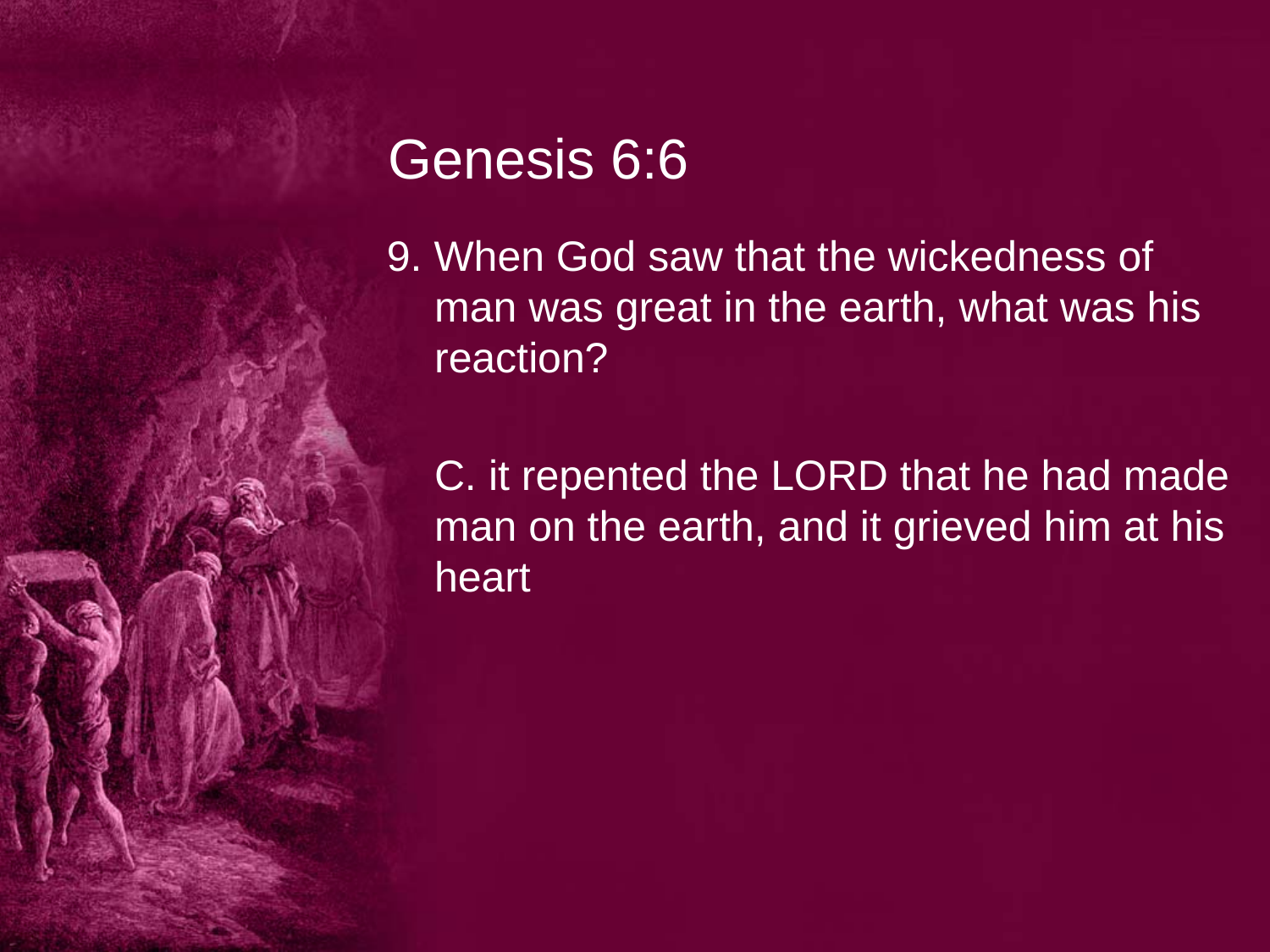

# Genesis 6:6
9. When God saw that the wickedness of man was great in the earth, what was his reaction?

	C. it repented the LORD that he had made man on the earth, and it grieved him at his heart